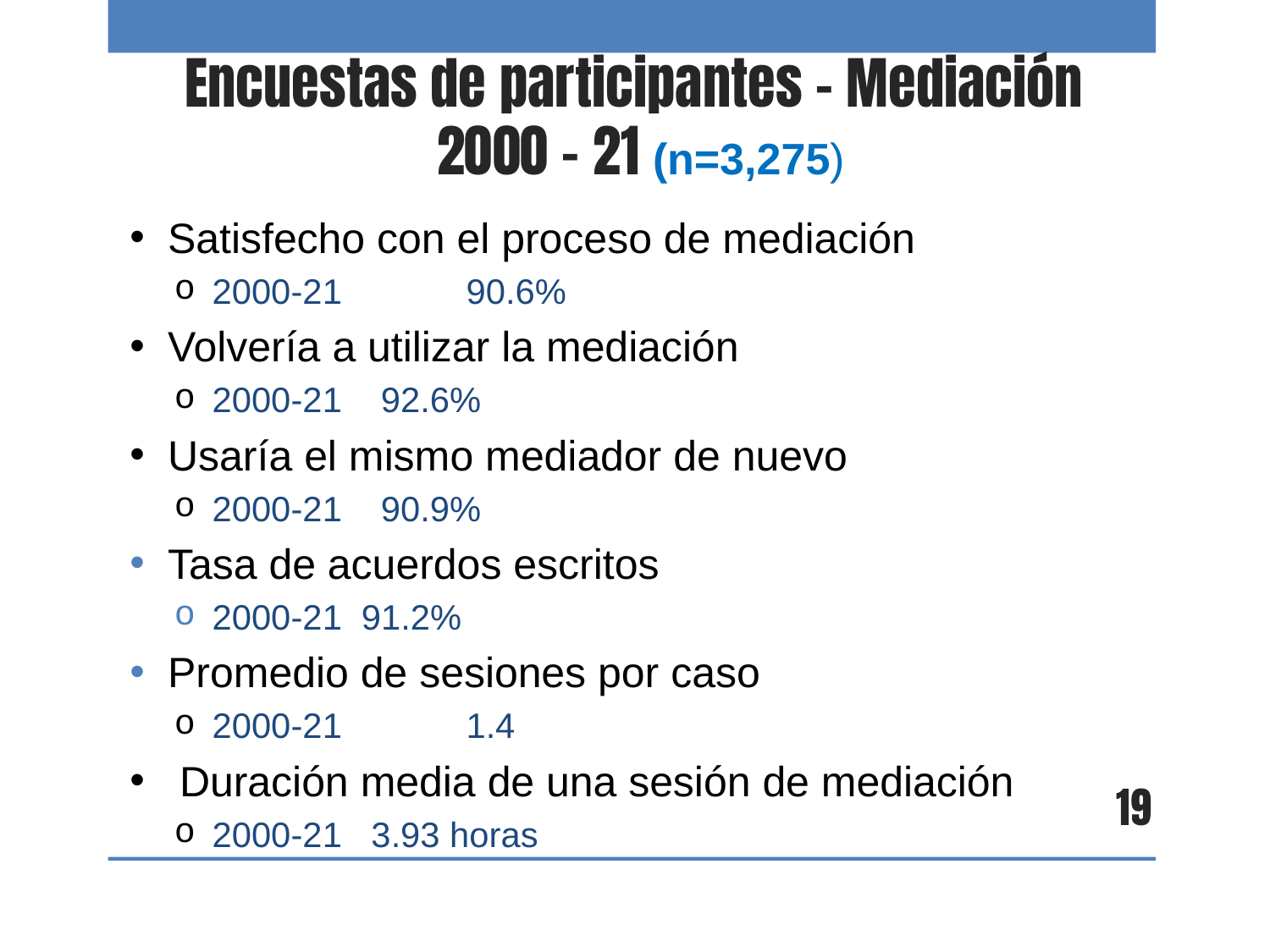

# Encuestas de participantes - Mediación 2000 – 21 (n=3,275)
Satisfecho con el proceso de mediación
2000-21	90.6%
Volvería a utilizar la mediación
2000-21    92.6%
Usaría el mismo mediador de nuevo
2000-21    90.9%
Tasa de acuerdos escritos
2000-21  91.2%
Promedio de sesiones por caso
2000-21	1.4
 Duración media de una sesión de mediación
2000-21   3.93 horas
19